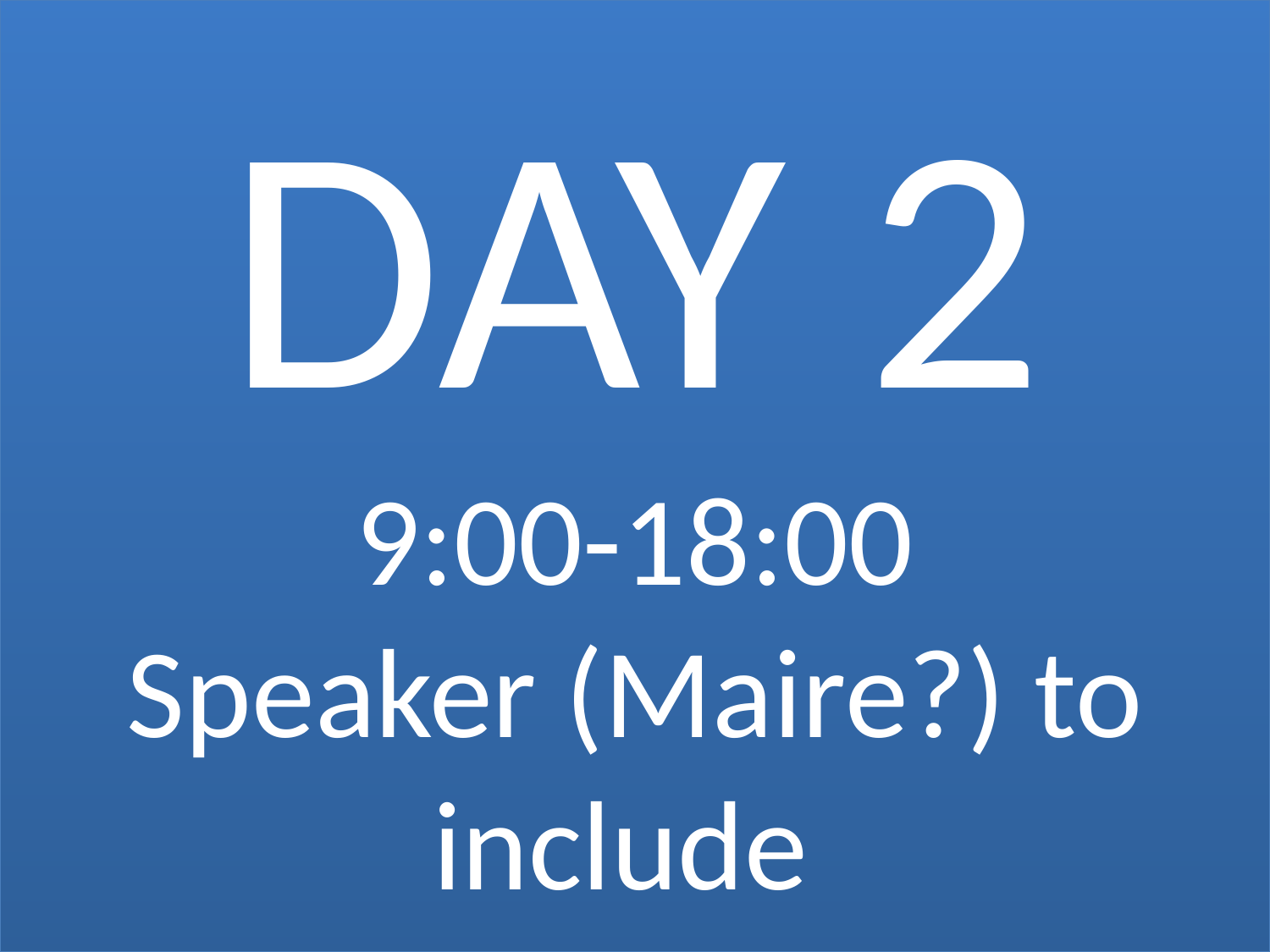

DAY 2
9:00-18:00
Speaker (Maire?) to include